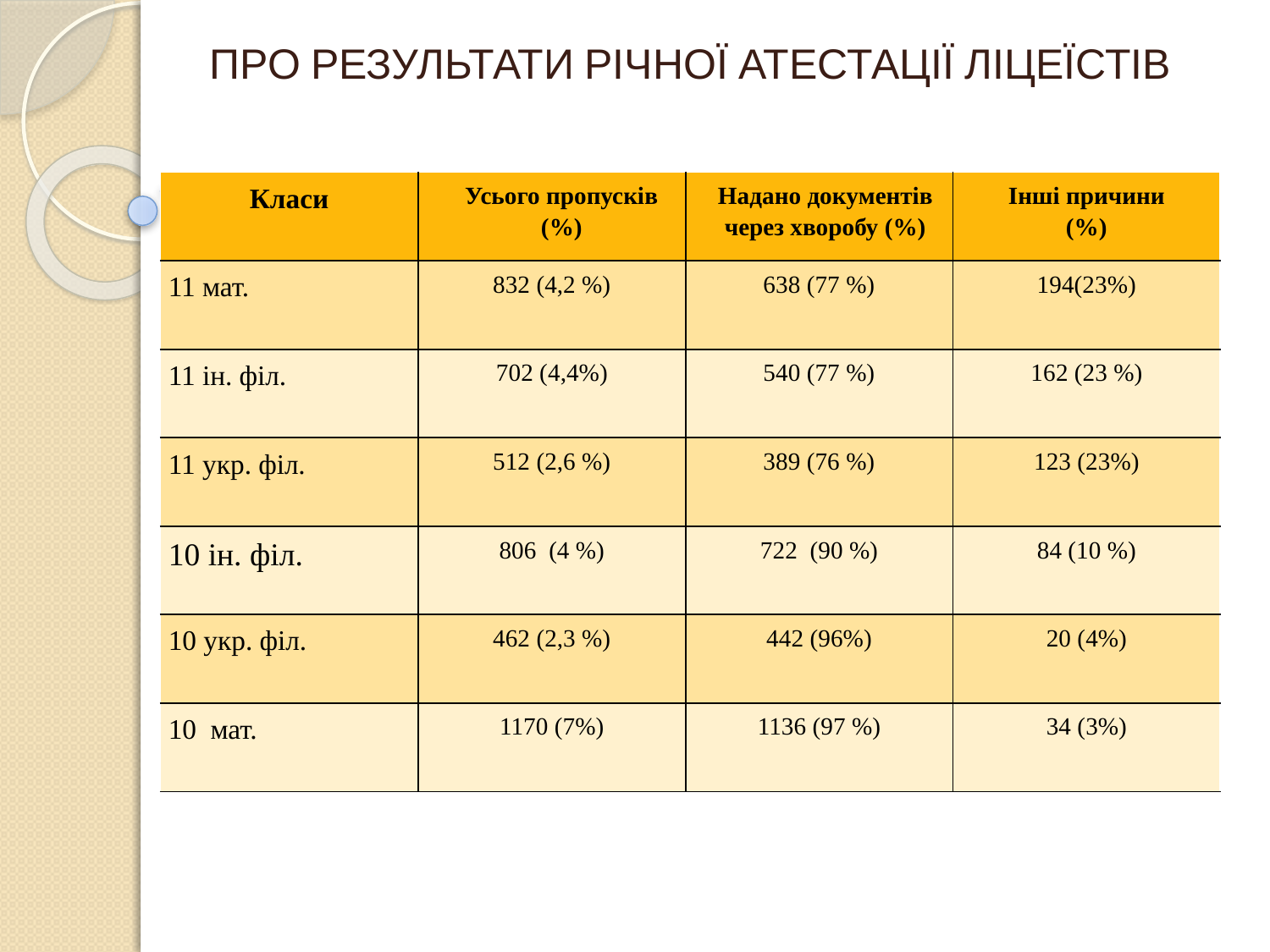

ПРО РЕЗУЛЬТАТИ РІЧНОЇ АТЕСТАЦІЇ ЛІЦЕЇСТІВ
| Класи | Усього пропусків (%) | Надано документів через хворобу (%) | Інші причини (%) |
| --- | --- | --- | --- |
| 11 мат. | 832 (4,2 %) | 638 (77 %) | 194(23%) |
| 11 ін. філ. | 702 (4,4%) | 540 (77 %) | 162 (23 %) |
| 11 укр. філ. | 512 (2,6 %) | 389 (76 %) | 123 (23%) |
| 10 ін. філ. | 806 (4 %) | 722 (90 %) | 84 (10 %) |
| 10 укр. філ. | 462 (2,3 %) | 442 (96%) | 20 (4%) |
| 10 мат. | 1170 (7%) | 1136 (97 %) | 34 (3%) |